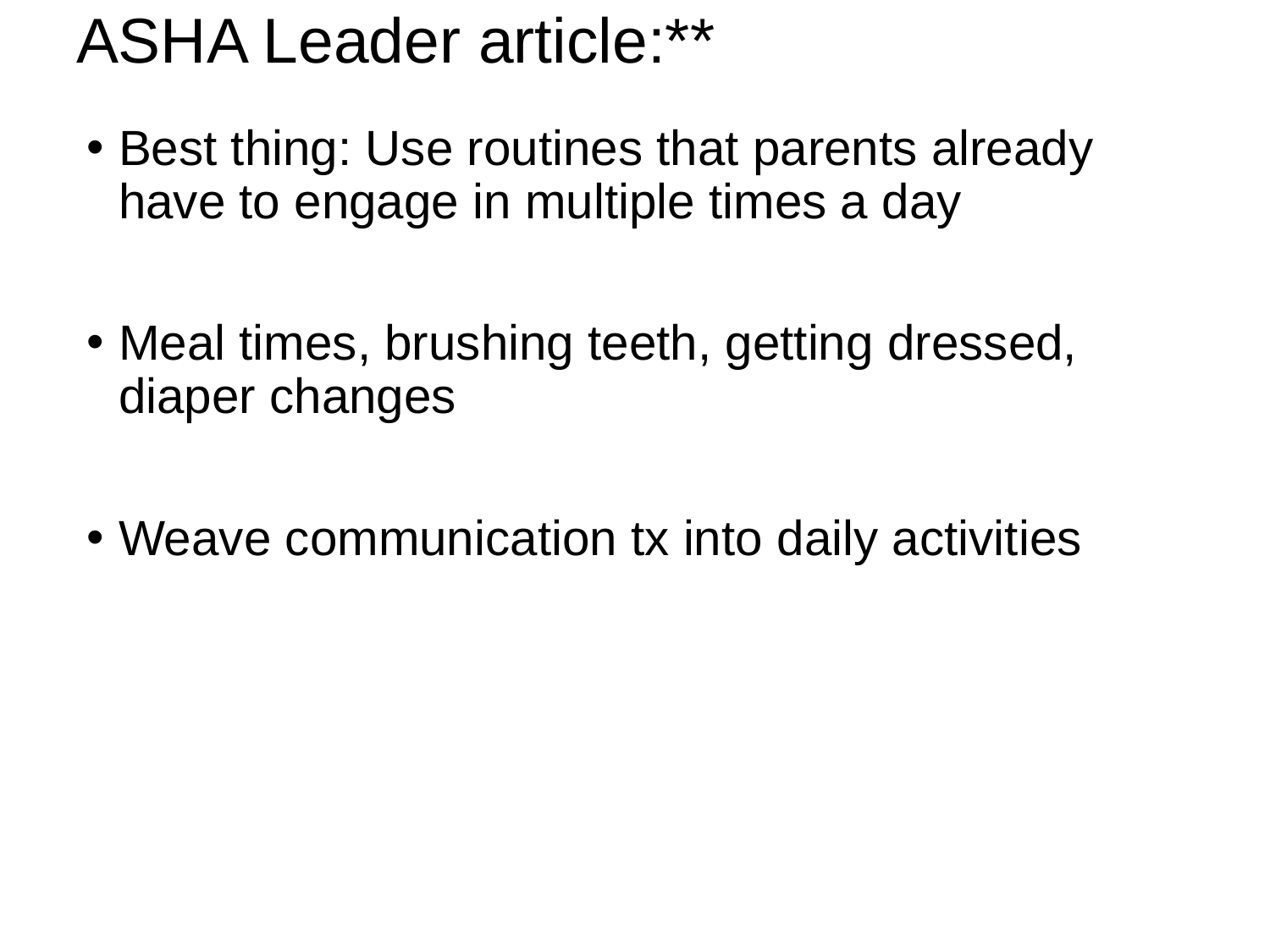

# ASHA Leader article:**
Best thing: Use routines that parents already have to engage in multiple times a day

Meal times, brushing teeth, getting dressed, diaper changes

Weave communication tx into daily activities